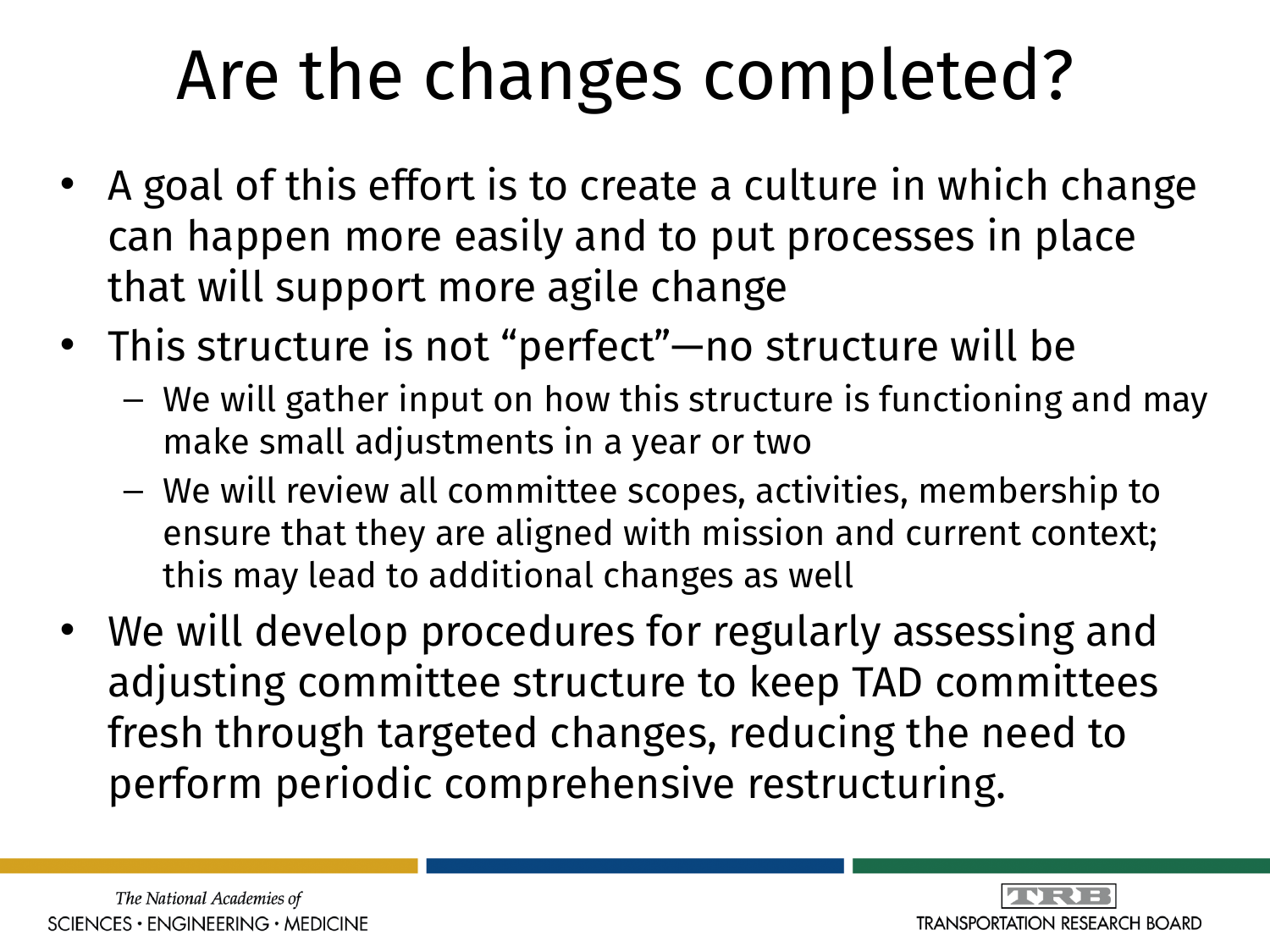

# Are the changes completed?
A goal of this effort is to create a culture in which change can happen more easily and to put processes in place that will support more agile change
This structure is not “perfect”—no structure will be
We will gather input on how this structure is functioning and may make small adjustments in a year or two
We will review all committee scopes, activities, membership to ensure that they are aligned with mission and current context; this may lead to additional changes as well
We will develop procedures for regularly assessing and adjusting committee structure to keep TAD committees fresh through targeted changes, reducing the need to perform periodic comprehensive restructuring.